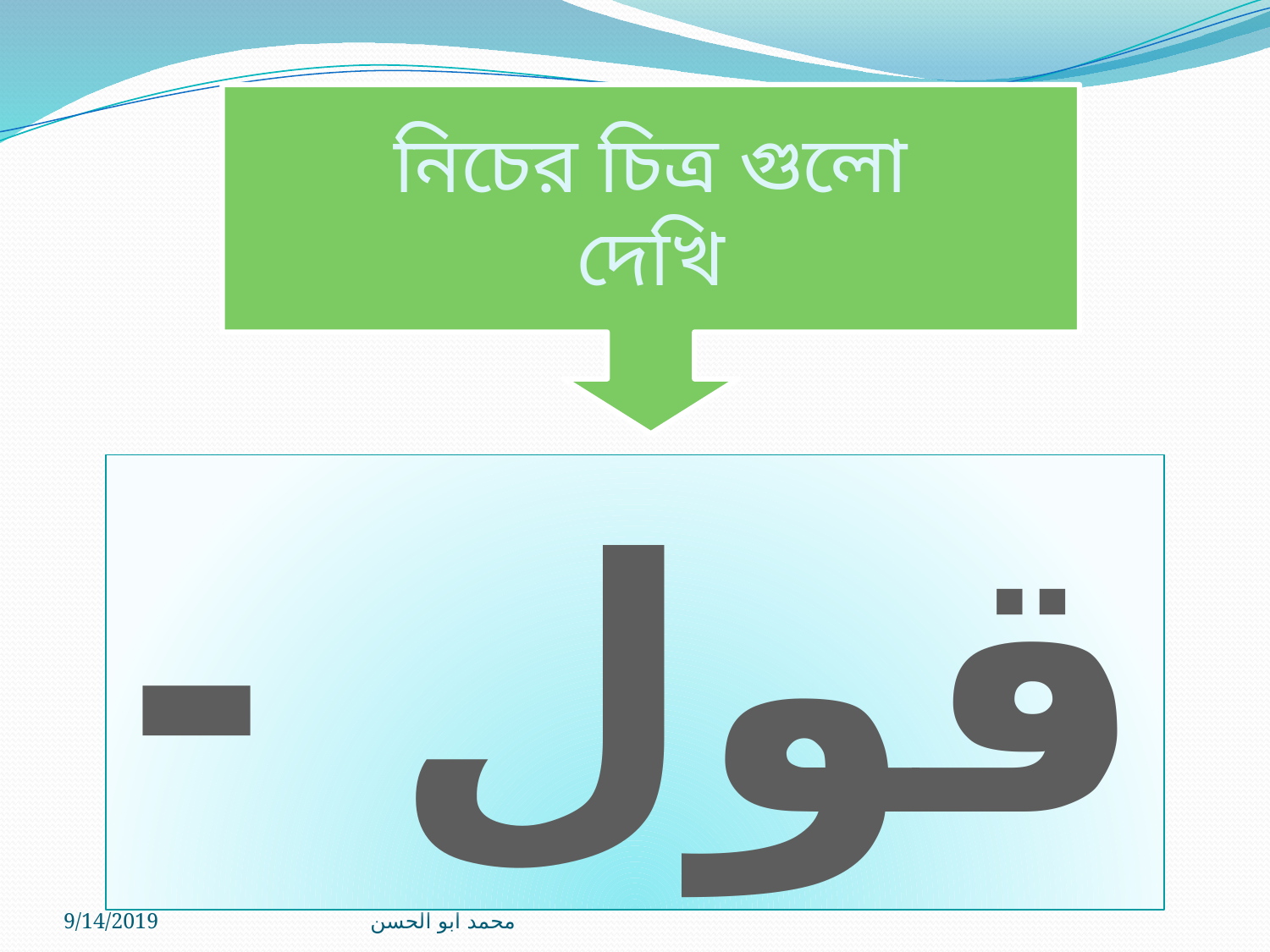

নিচের চিত্র গুলো
দেখি
قول -   قال
9/14/2019
محمد ابو الحسن